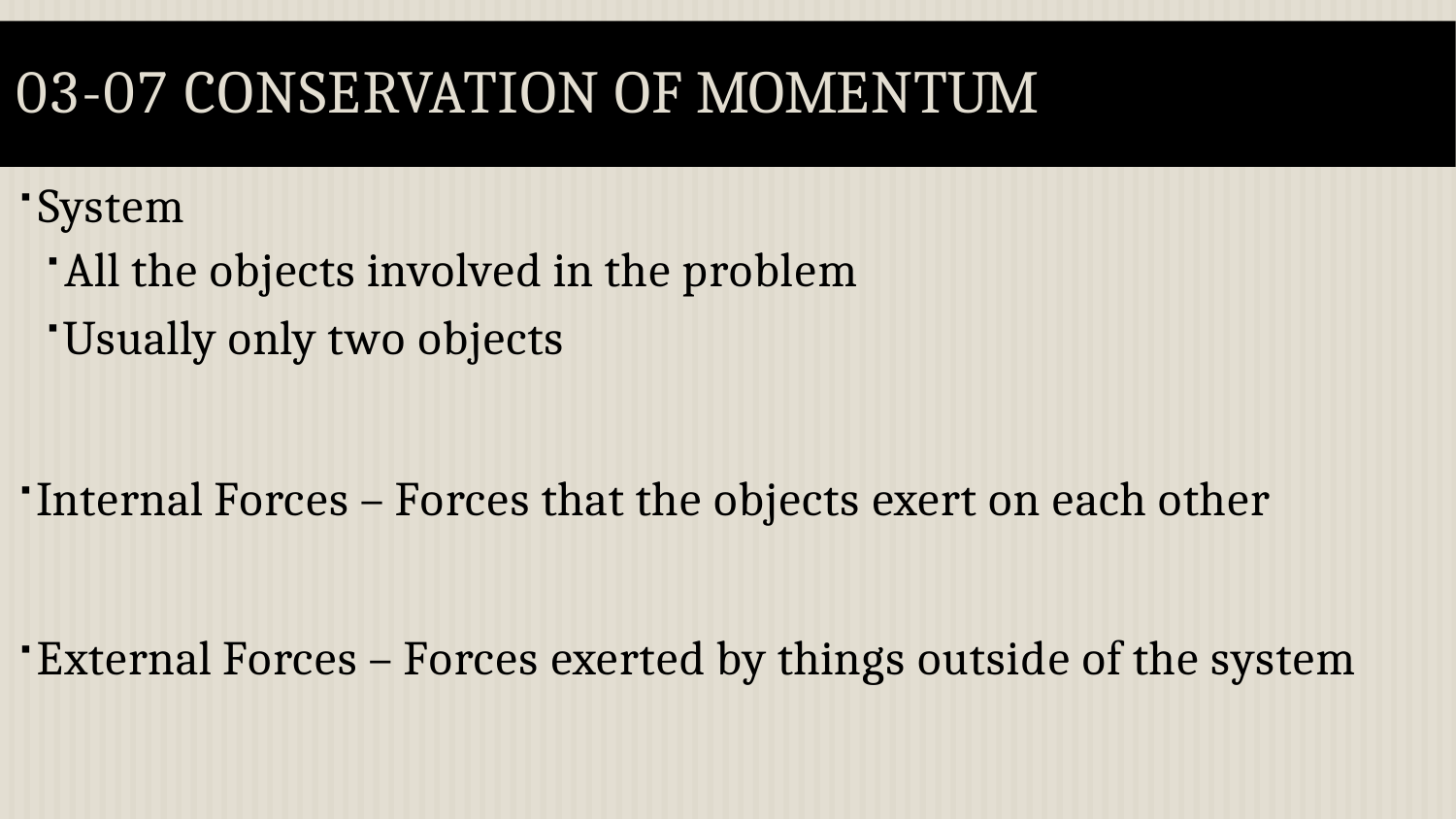

# 03-07 Conservation of Momentum
System
All the objects involved in the problem
Usually only two objects

Internal Forces – Forces that the objects exert on each other

External Forces – Forces exerted by things outside of the system